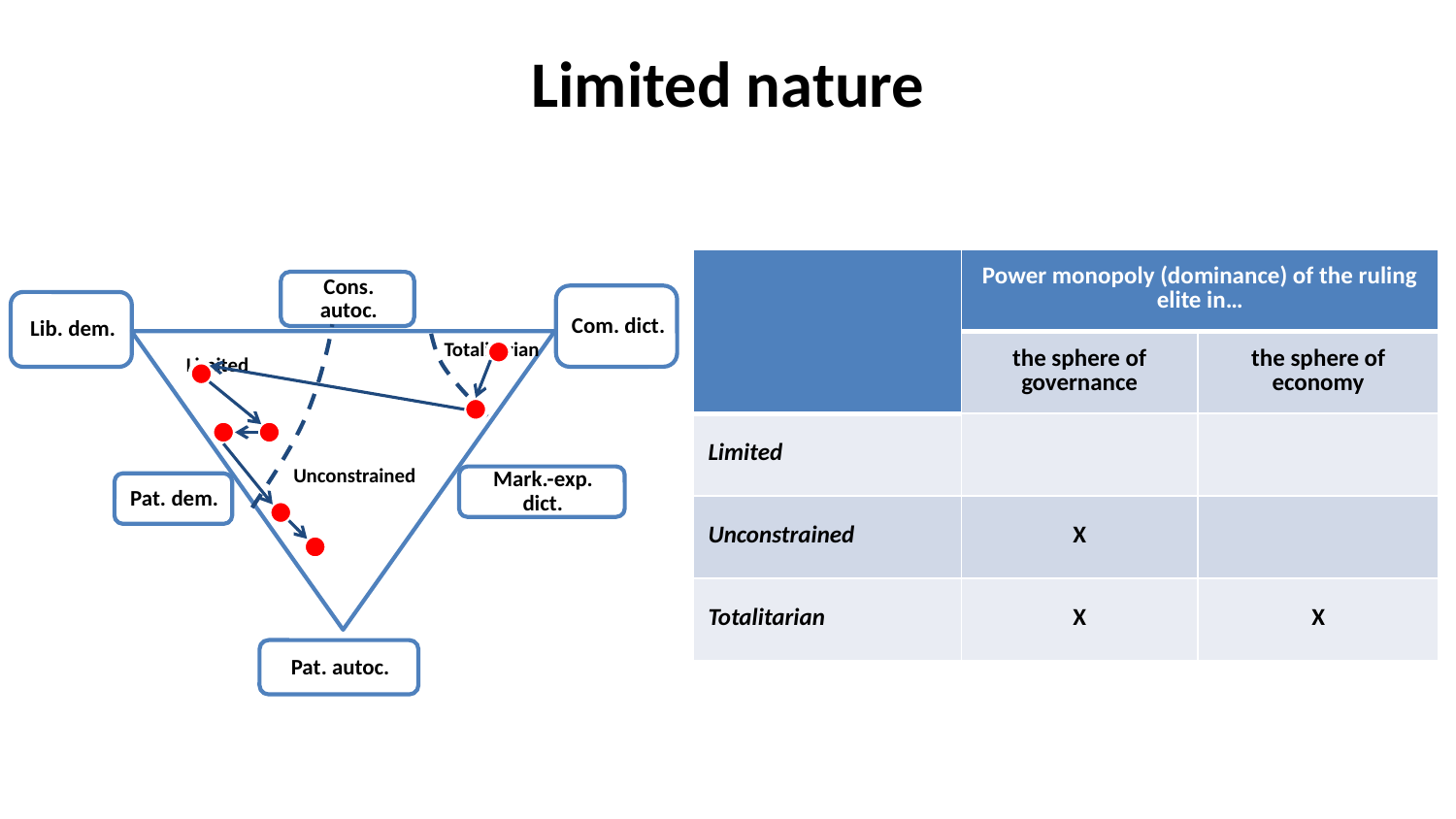

# Limited nature
Com. dict.
Lib. dem.
Pat. autoc.
Cons. autoc.
Mark.-exp. dict.
Pat. dem.

Totalitarian
Limited
Unconstrained

|  | Power monopoly (dominance) of the ruling elite in… |  |
| --- | --- | --- |
|  | the sphere of governance | the sphere of economy |
| Limited |  |  |
| Unconstrained | X |  |
| Totalitarian | X | X |